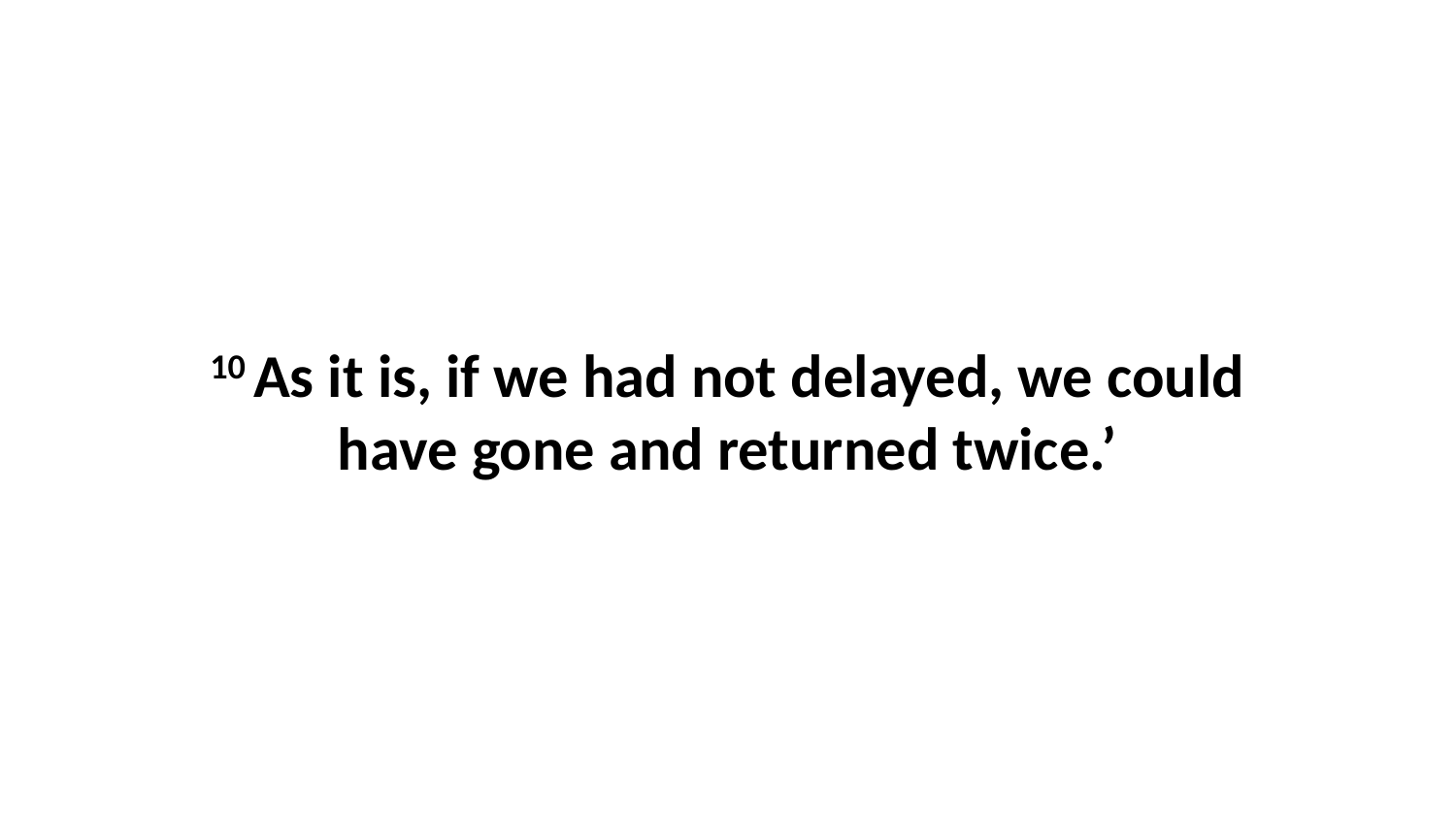

10 As it is, if we had not delayed, we could have gone and returned twice.’